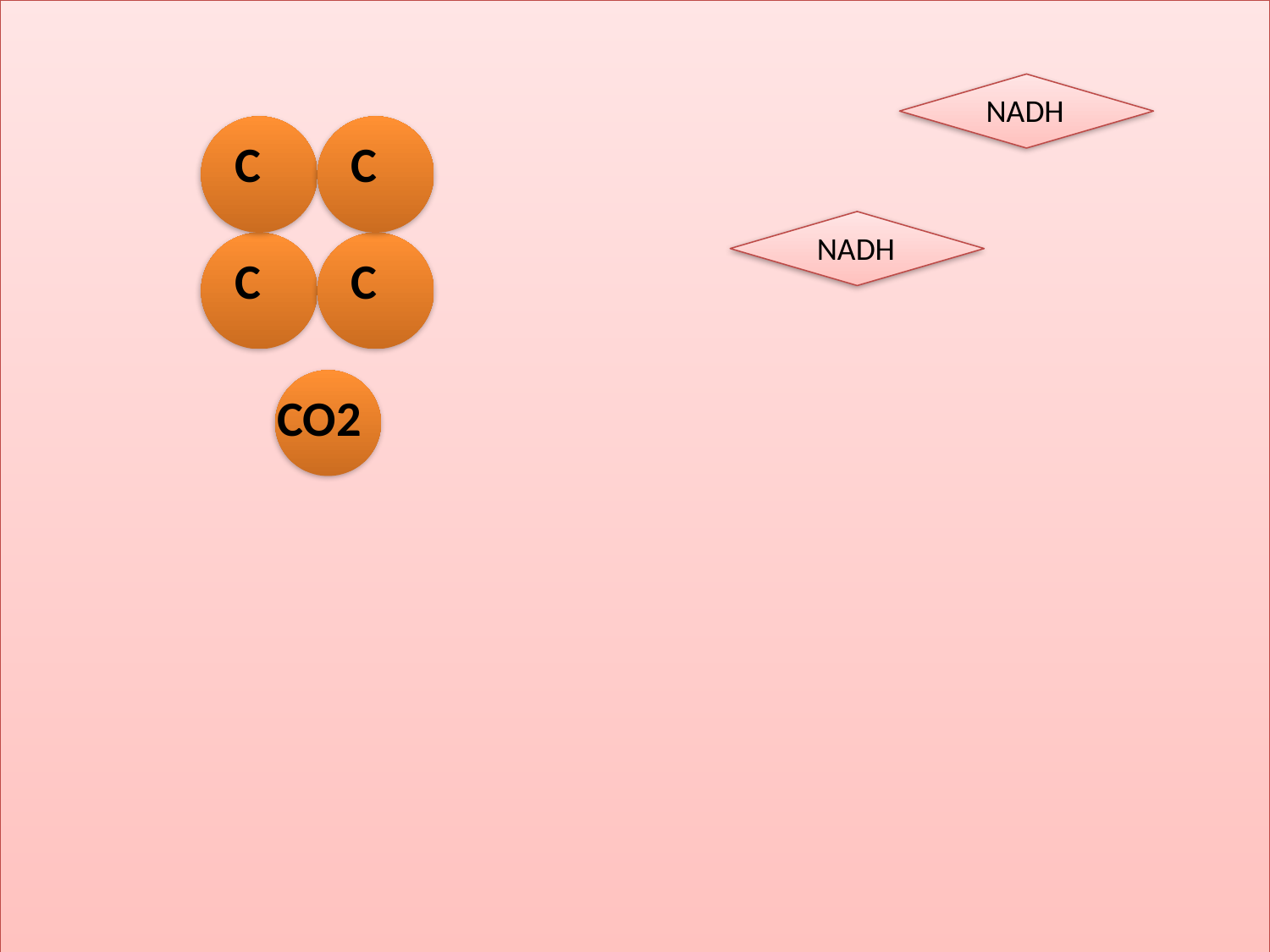

NADH

C

C

e-

NADH

C

C

CO2